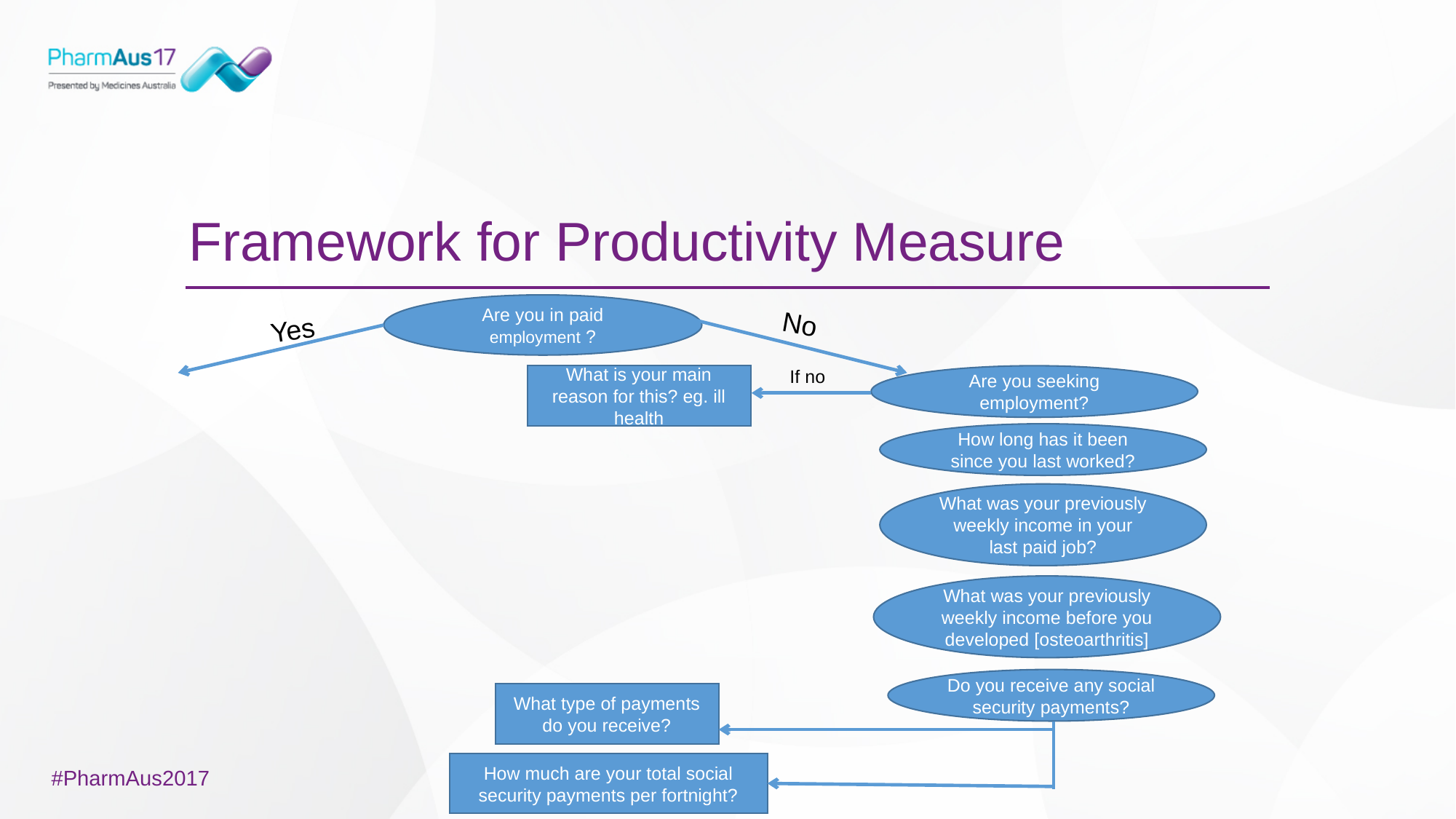

# Framework for Productivity Measure
Are you in paid employment ?
No
Yes
If no
What is your main reason for this? eg. ill health
Are you seeking employment?
How long has it been since you last worked?
What was your previously weekly income in your last paid job?
What was your previously weekly income before you developed [osteoarthritis]
Do you receive any social security payments?
What type of payments do you receive?
How much are your total social security payments per fortnight?
#PharmAus2017